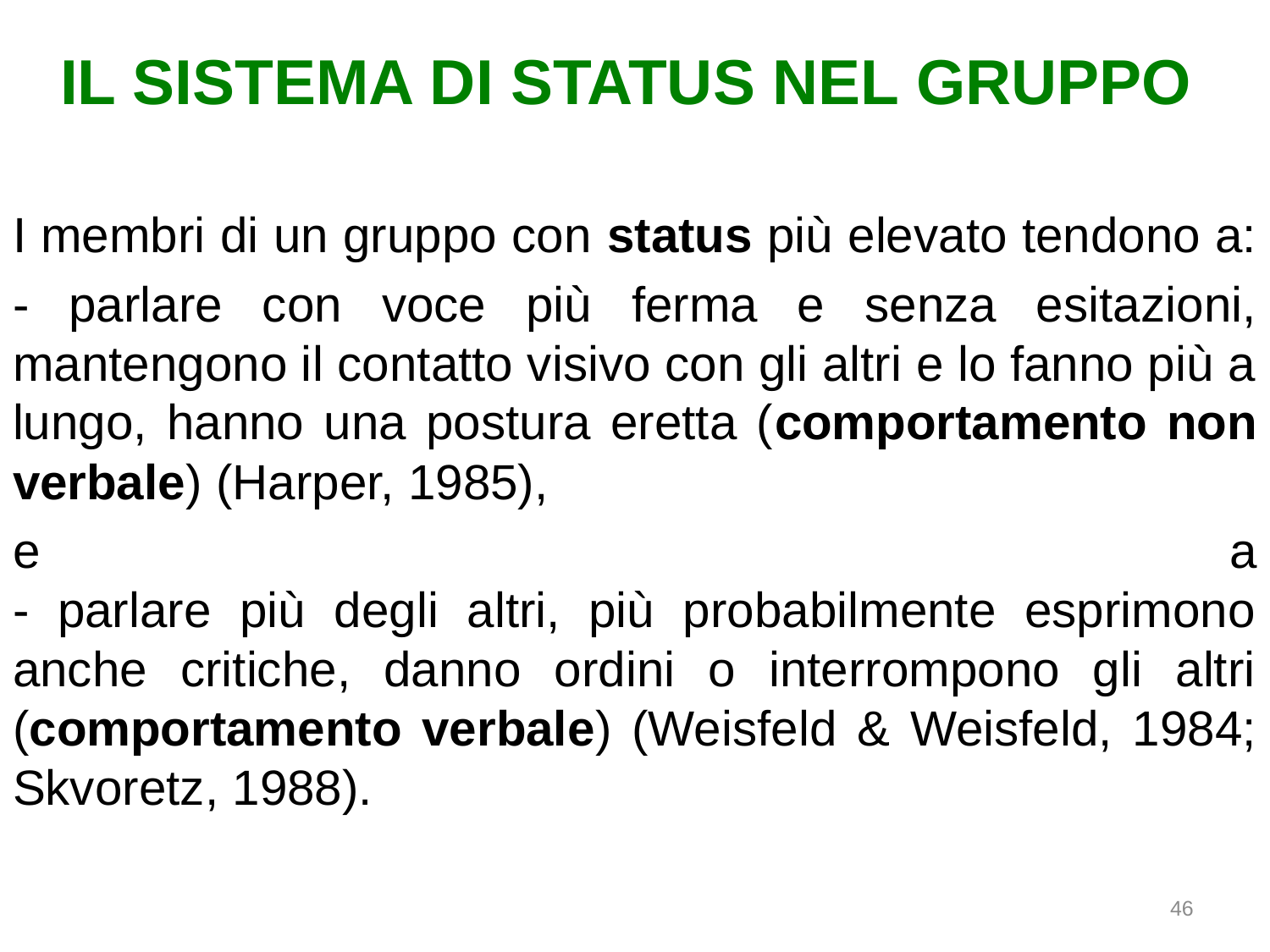

# IL SISTEMA DI STATUS NEL GRUPPO
I membri di un gruppo con status più elevato tendono a:
- parlare con voce più ferma e senza esitazioni, mantengono il contatto visivo con gli altri e lo fanno più a lungo, hanno una postura eretta (comportamento non verbale) (Harper, 1985),
e a
- parlare più degli altri, più probabilmente esprimono anche critiche, danno ordini o interrompono gli altri (comportamento verbale) (Weisfeld & Weisfeld, 1984; Skvoretz, 1988).

46